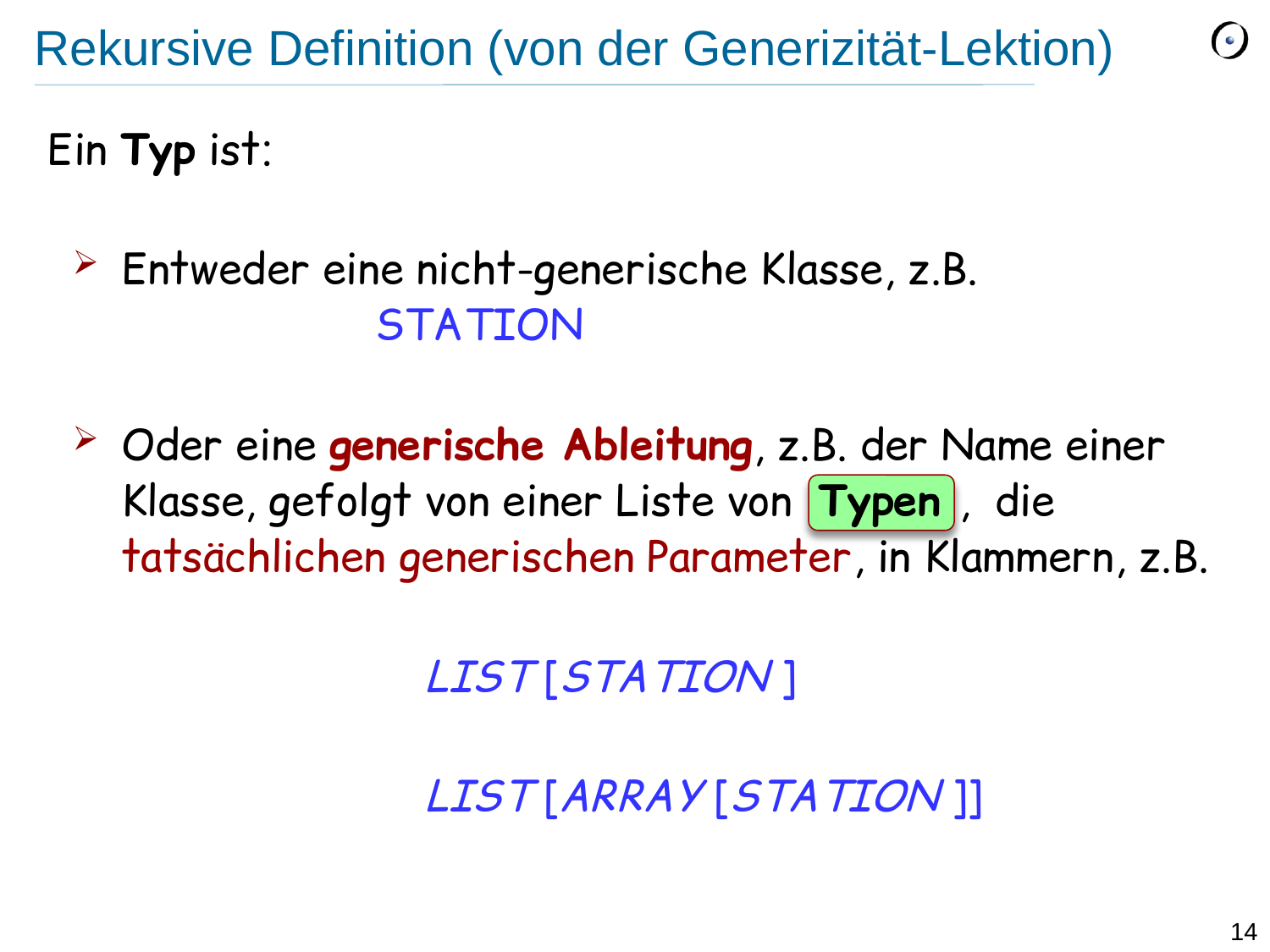

# Rekursive Definition (von der Generizität-Lektion)
Ein Typ ist:

Entweder eine nicht-generische Klasse, z.B.
		STATION
Oder eine generische Ableitung, z.B. der Name einer Klasse, gefolgt von einer Liste von  Typen ,  die tatsächlichen generischen Parameter, in Klammern, z.B.
		LIST [STATION ]
		LIST [ARRAY [STATION ]]